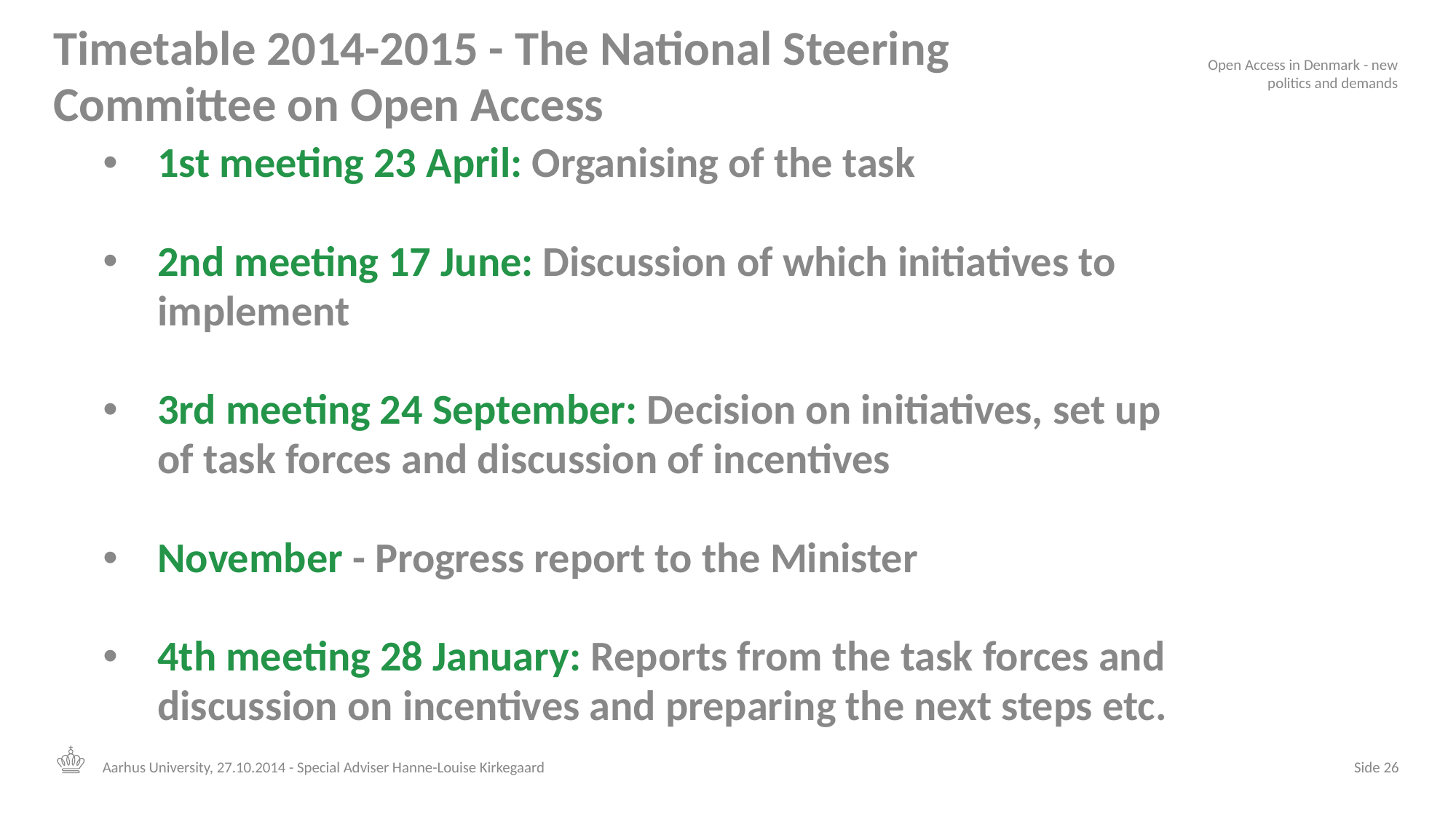

# Timetable 2014-2015 - The National Steering Committee on Open Access
Open Access in Denmark - new politics and demands
1st meeting 23 April: Organising of the task

2nd meeting 17 June: Discussion of which initiatives to implement

3rd meeting 24 September: Decision on initiatives, set up of task forces and discussion of incentives

November - Progress report to the Minister

4th meeting 28 January: Reports from the task forces and discussion on incentives and preparing the next steps etc.

Aarhus University, 27.10.2014 - Special Adviser Hanne-Louise Kirkegaard
 Side 26